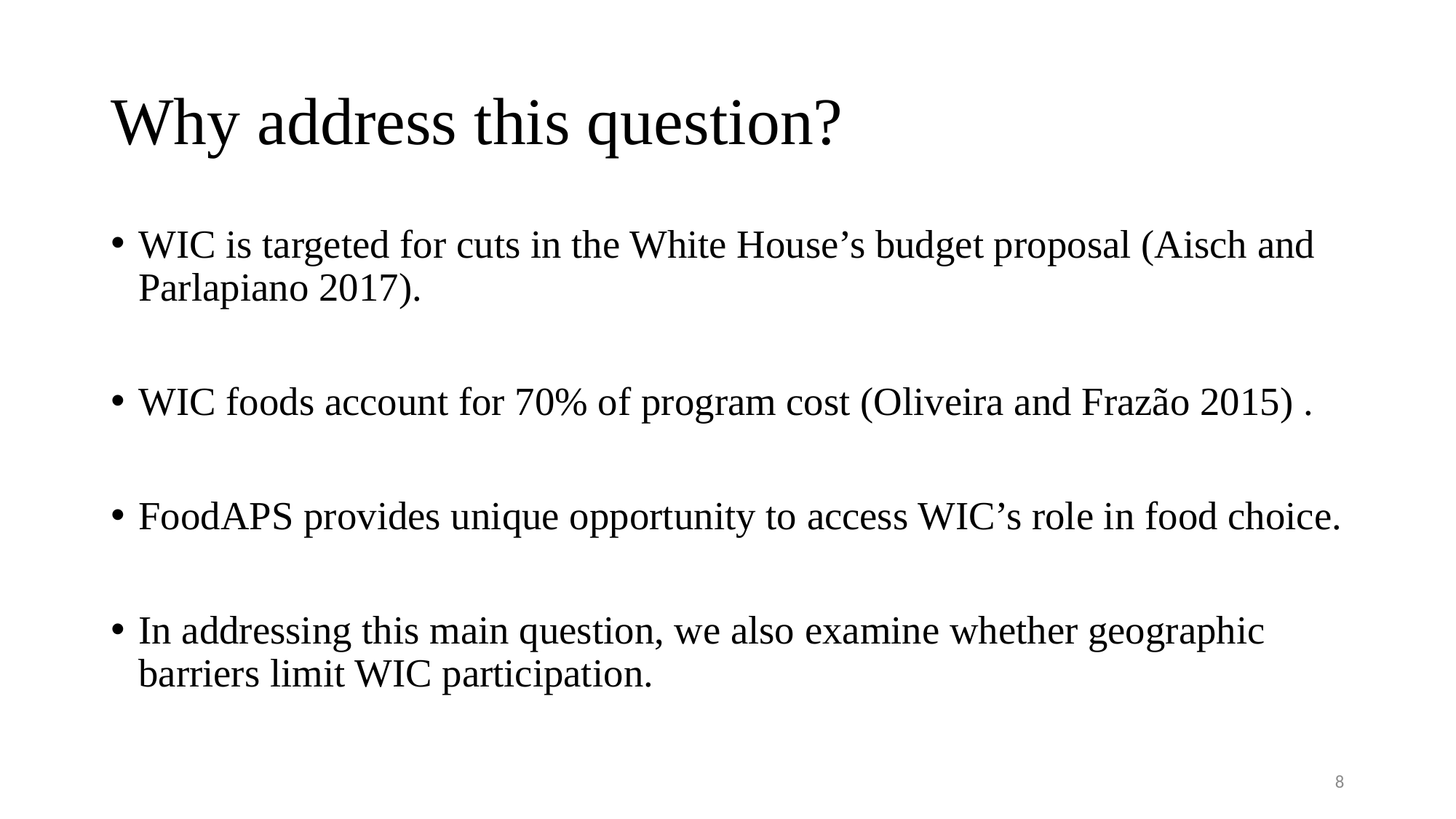

# Why address this question?
WIC is targeted for cuts in the White House’s budget proposal (Aisch and Parlapiano 2017).

WIC foods account for 70% of program cost (Oliveira and Frazão 2015) .

FoodAPS provides unique opportunity to access WIC’s role in food choice.

In addressing this main question, we also examine whether geographic barriers limit WIC participation.

8